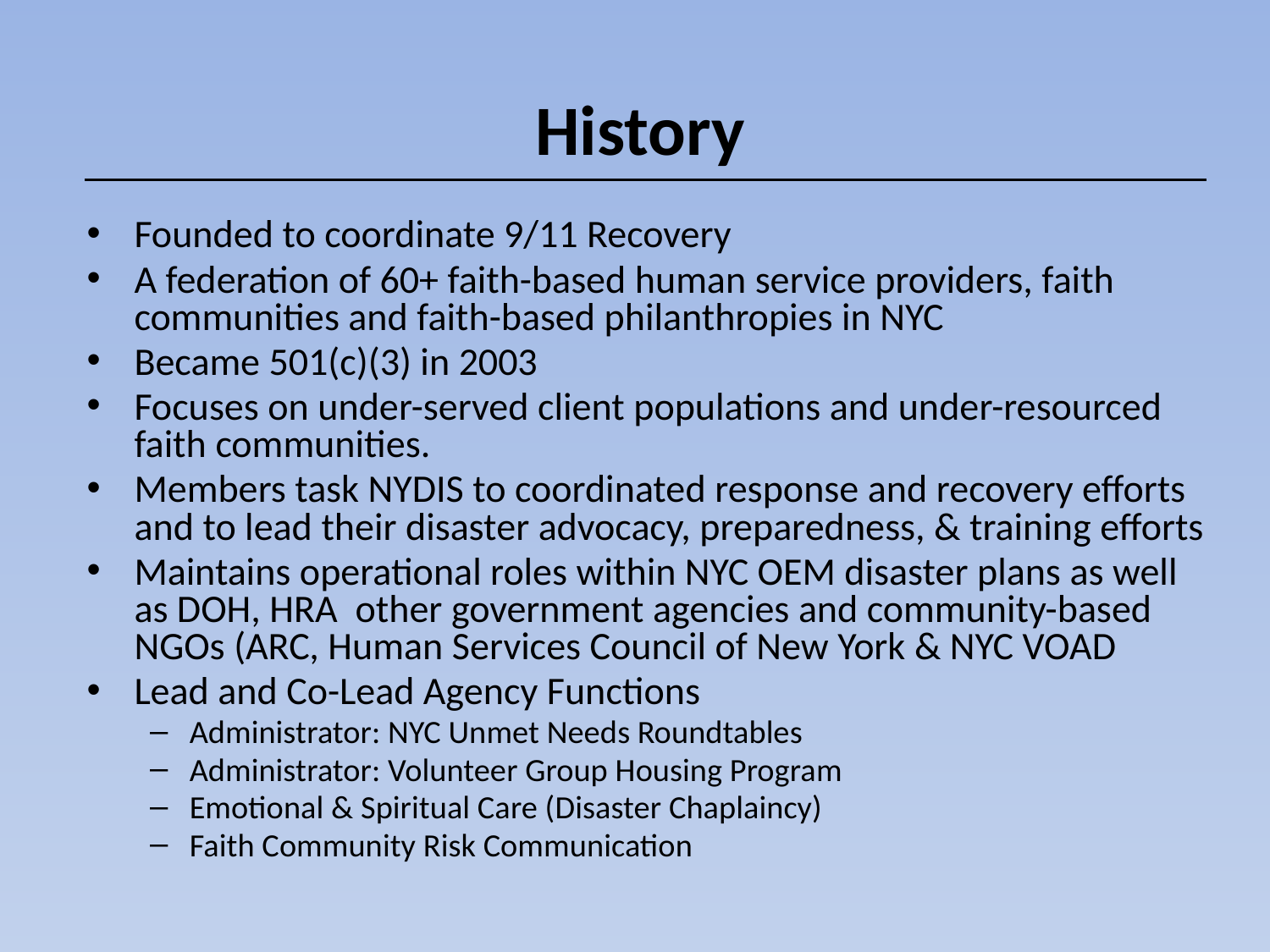

# History
Founded to coordinate 9/11 Recovery
A federation of 60+ faith-based human service providers, faith communities and faith-based philanthropies in NYC
Became 501(c)(3) in 2003
Focuses on under-served client populations and under-resourced faith communities.
Members task NYDIS to coordinated response and recovery efforts and to lead their disaster advocacy, preparedness, & training efforts
Maintains operational roles within NYC OEM disaster plans as well as DOH, HRA  other government agencies and community-based NGOs (ARC, Human Services Council of New York & NYC VOAD
Lead and Co-Lead Agency Functions
Administrator: NYC Unmet Needs Roundtables
Administrator: Volunteer Group Housing Program
Emotional & Spiritual Care (Disaster Chaplaincy)
Faith Community Risk Communication